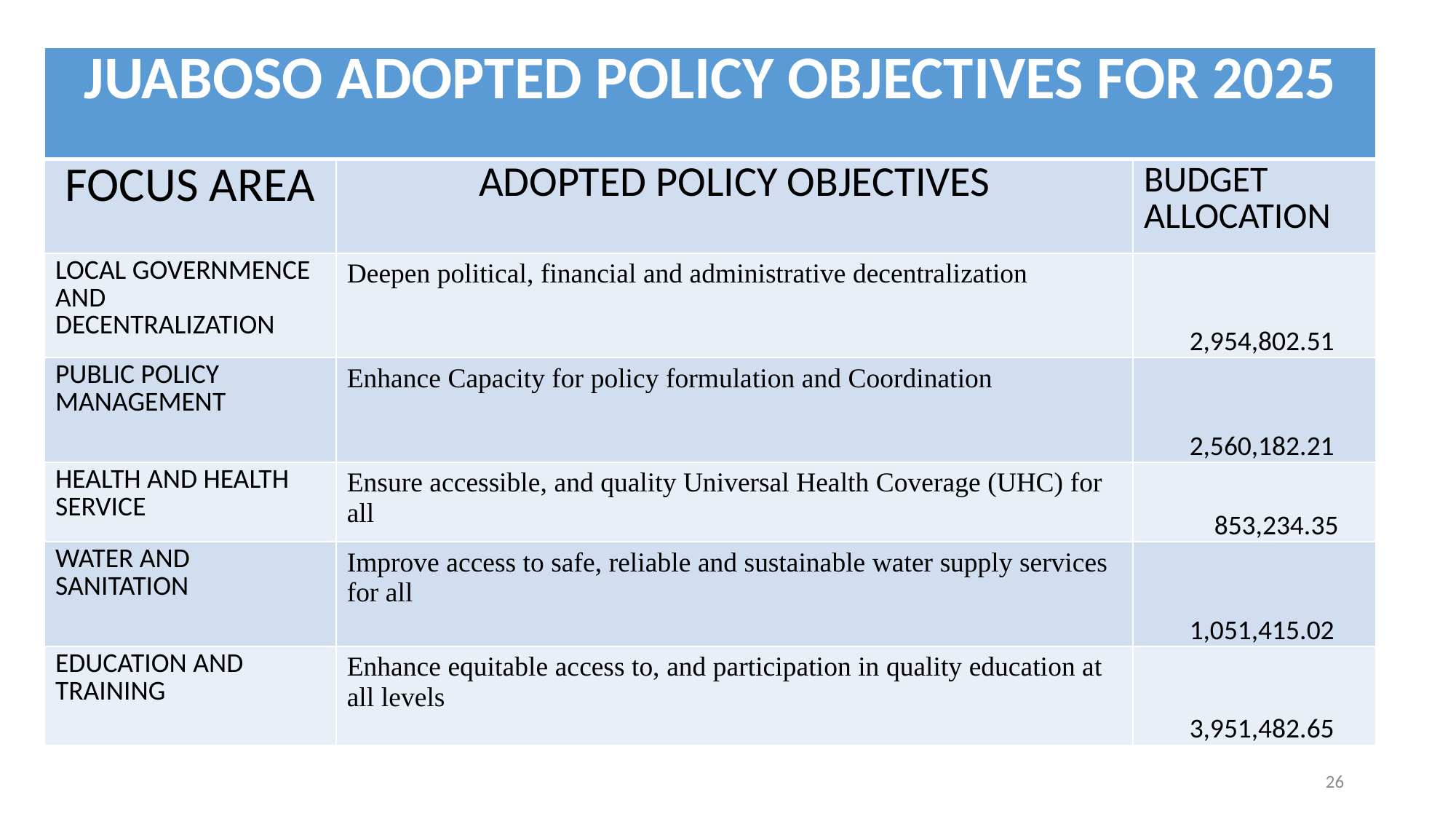

| JUABOSO ADOPTED POLICY OBJECTIVES FOR 2025 |  |  |
| --- | --- | --- |
| FOCUS AREA | ADOPTED POLICY OBJECTIVES | BUDGET ALLOCATION |
| LOCAL GOVERNMENCE AND DECENTRALIZATION | Deepen political, financial and administrative decentralization | 2,954,802.51 |
| PUBLIC POLICY MANAGEMENT | Enhance Capacity for policy formulation and Coordination | 2,560,182.21 |
| HEALTH AND HEALTH SERVICE | Ensure accessible, and quality Universal Health Coverage (UHC) for all | 853,234.35 |
| WATER AND SANITATION | Improve access to safe, reliable and sustainable water supply services for all | 1,051,415.02 |
| EDUCATION AND TRAINING | Enhance equitable access to, and participation in quality education at all levels | 3,951,482.65 |
26